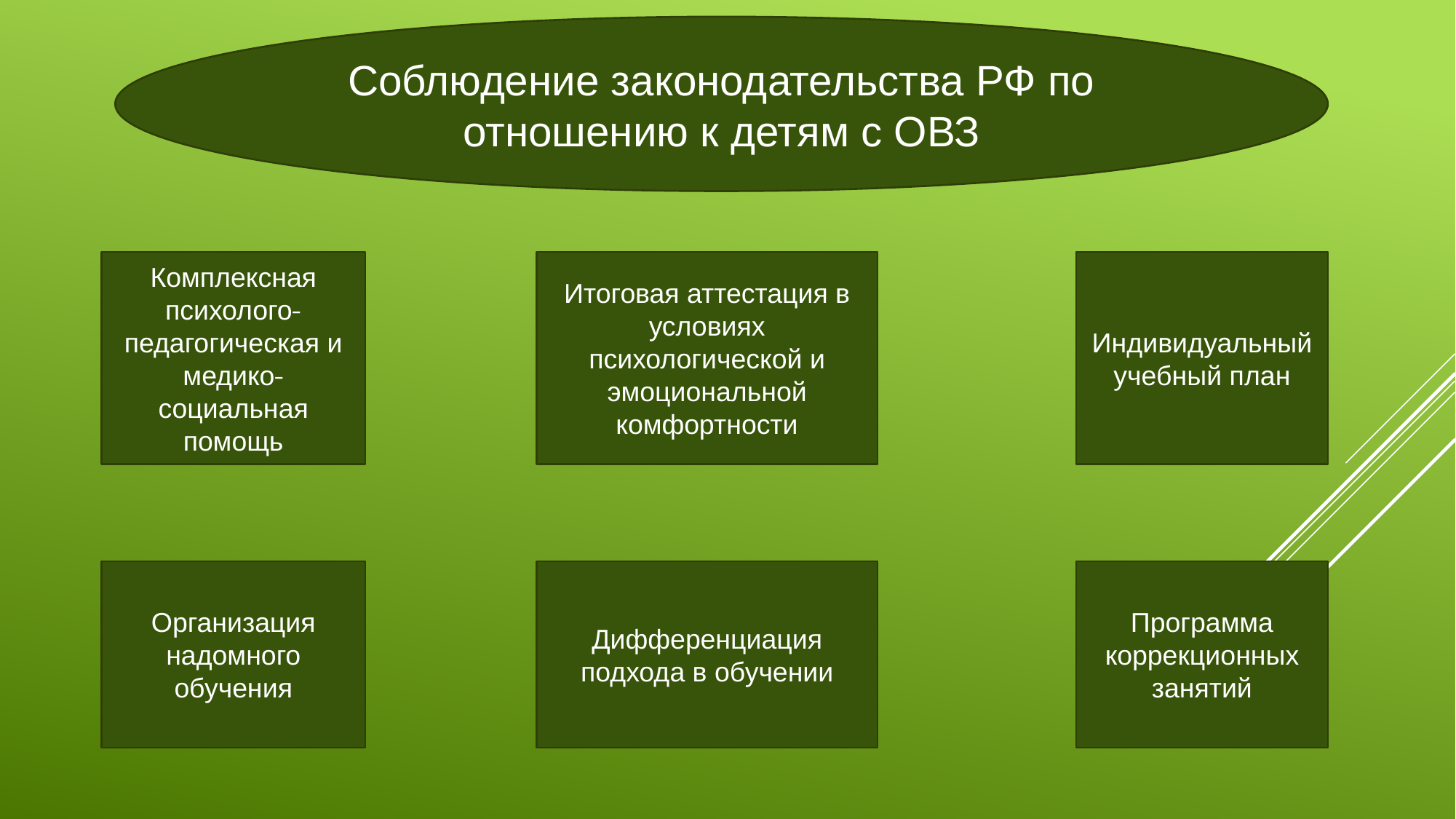

Соблюдение законодательства РФ по отношению к детям с ОВЗ
Комплексная психолого-педагогическая и медико-социальная помощь
Итоговая аттестация в условиях психологической и эмоциональной комфортности
Индивидуальный учебный план
Организация надомного обучения
Дифференциация подхода в обучении
Программа коррекционных занятий